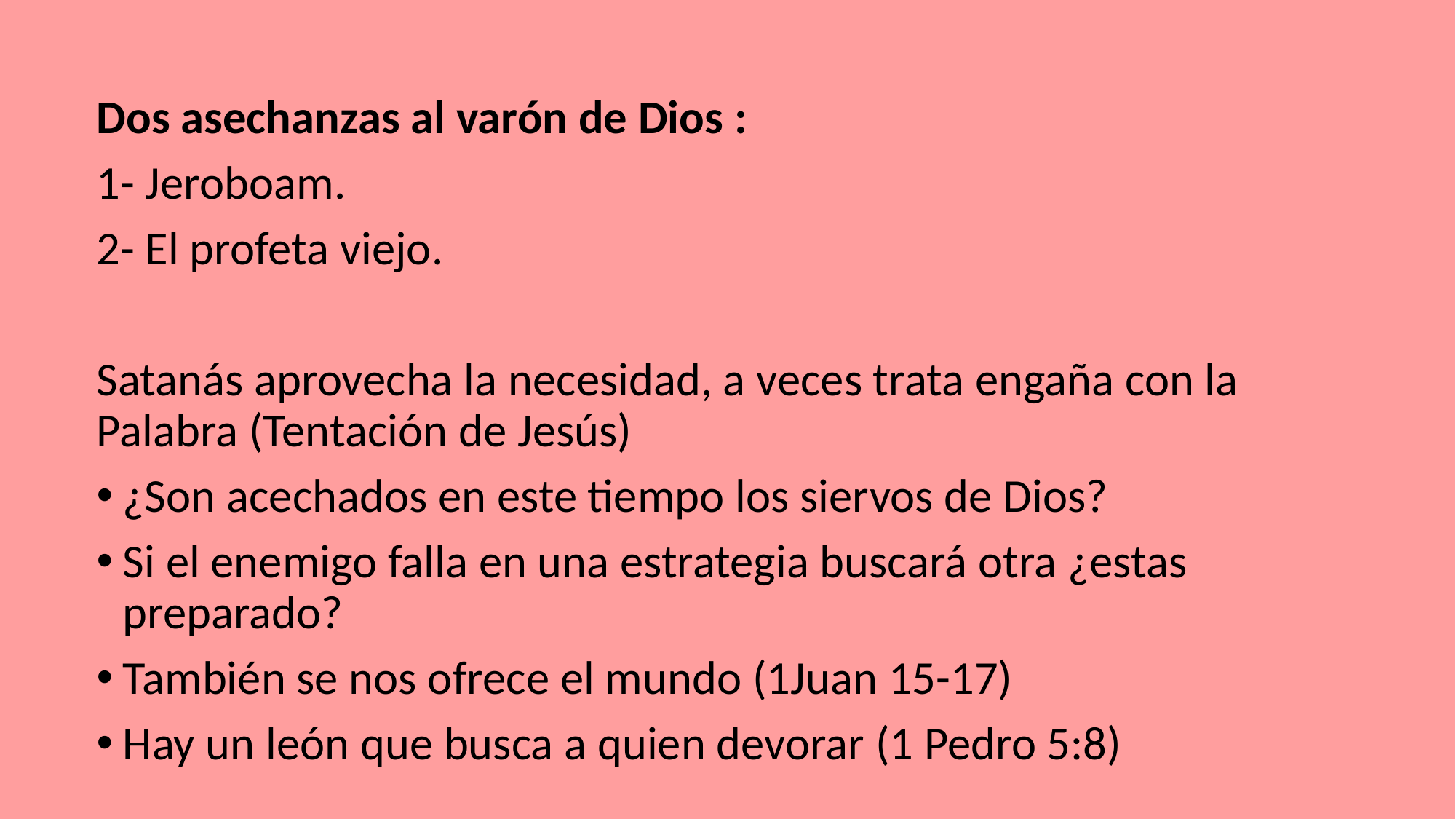

Dos asechanzas al varón de Dios :
1- Jeroboam.
2- El profeta viejo.

Satanás aprovecha la necesidad, a veces trata engaña con la Palabra (Tentación de Jesús)
¿Son acechados en este tiempo los siervos de Dios?
Si el enemigo falla en una estrategia buscará otra ¿estas preparado?
También se nos ofrece el mundo (1Juan 15-17)
Hay un león que busca a quien devorar (1 Pedro 5:8)